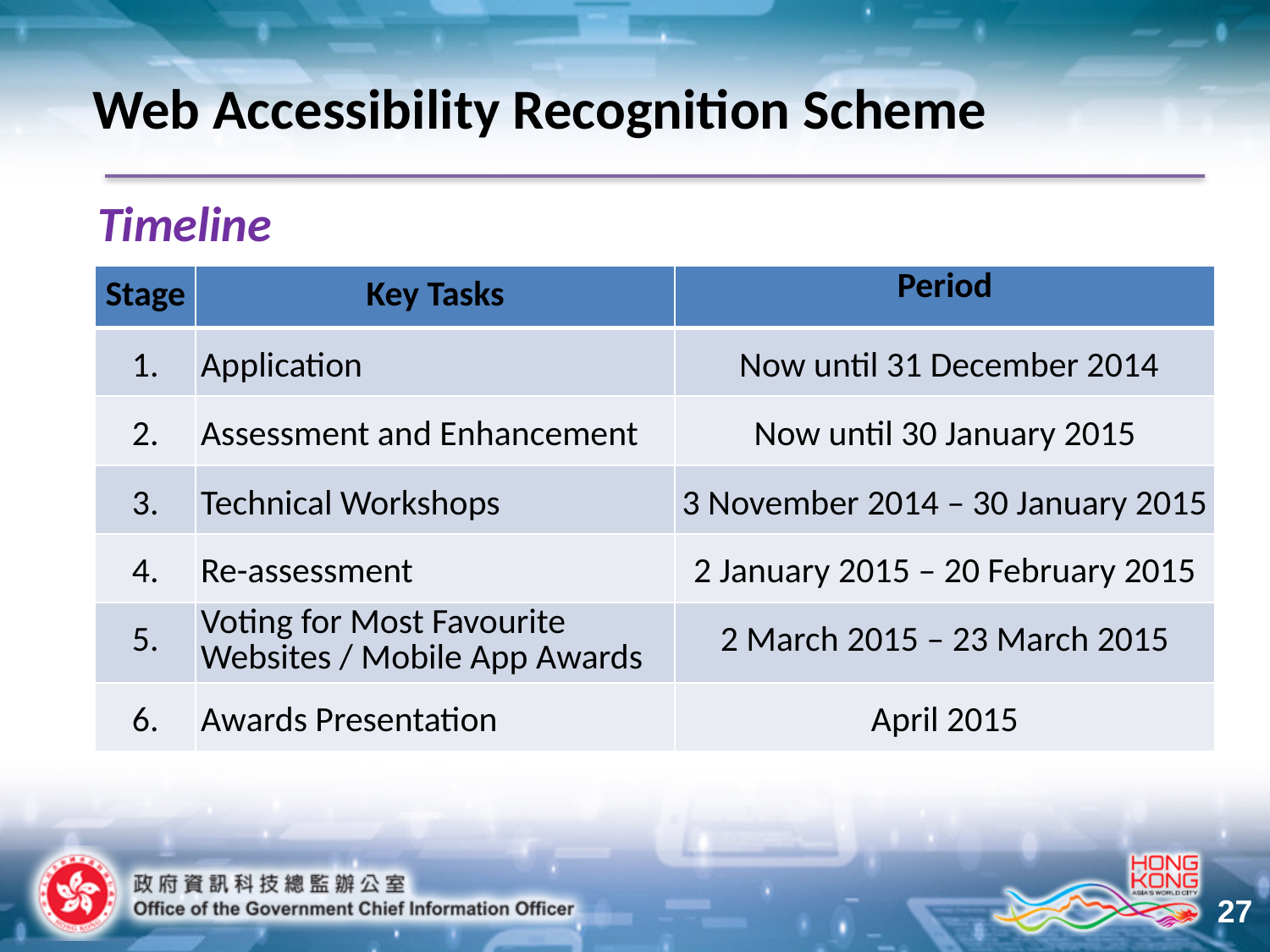

Web Accessibility Recognition Scheme
Timeline
| Stage | Key Tasks | Period |
| --- | --- | --- |
| 1. | Application | Now until 31 December 2014 |
| 2. | Assessment and Enhancement | Now until 30 January 2015 |
| 3. | Technical Workshops | 3 November 2014 – 30 January 2015 |
| 4. | Re-assessment | 2 January 2015 – 20 February 2015 |
| 5. | Voting for Most Favourite Websites / Mobile App Awards | 2 March 2015 – 23 March 2015 |
| 6. | Awards Presentation | April 2015 |